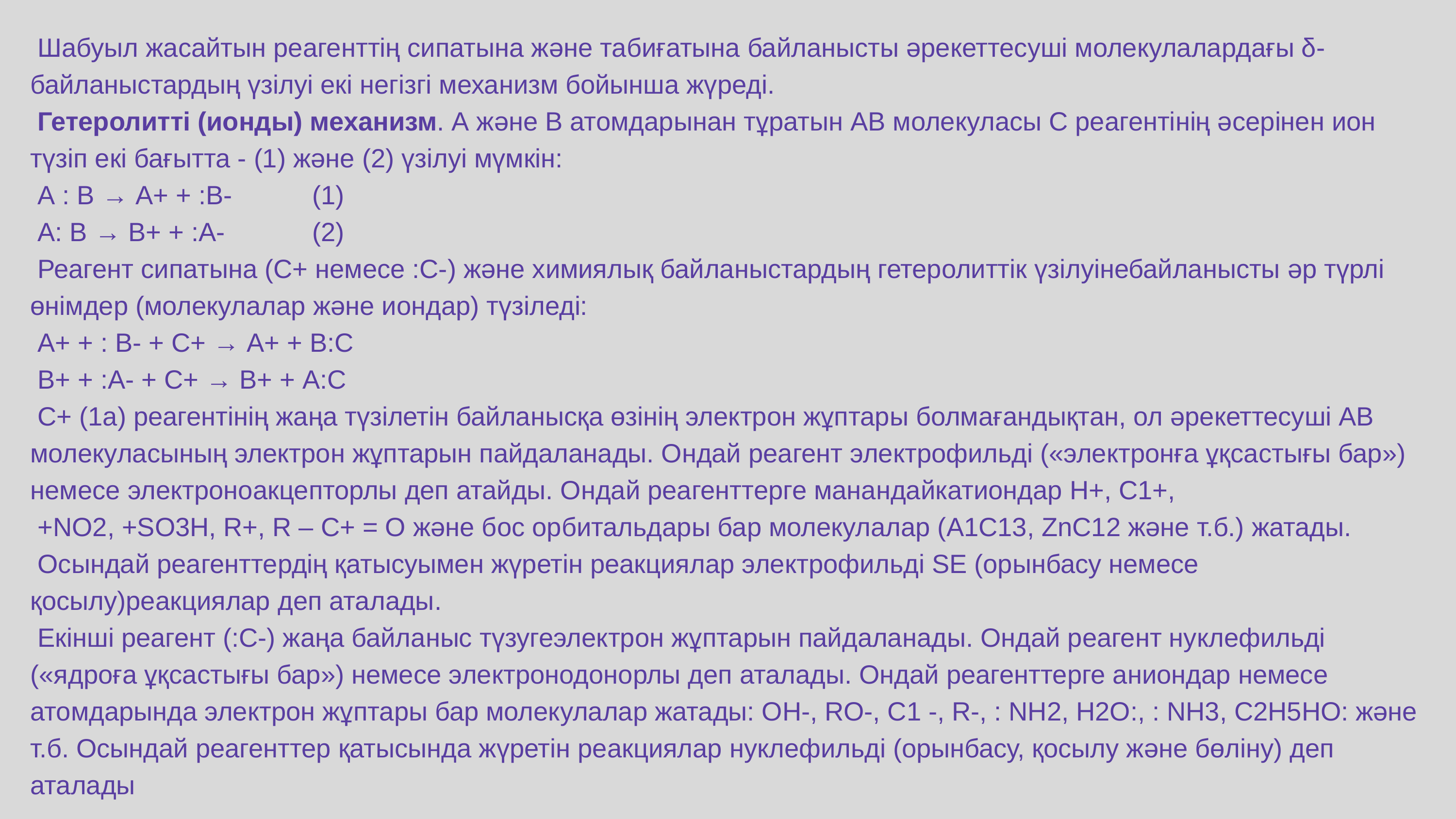

Шабуыл жасайтын реагенттің сипатына және табиғатына байланысты әрекеттесуші молекулалардағы δ-байланыстардың үзілуі екі негізгі механизм бойынша жүреді.
 Гетеролитті (ионды) механизм. А және В атомдарынан тұратын АВ молекуласы С реагентінің әсерінен ион түзіп екі бағытта - (1) және (2) үзілуі мүмкін:
 А : В → А+ + :В-           (1)
 А: В → В+ + :А-            (2)
 Реагент сипатына (С+ немесе :С-) және химиялық байланыстардың гетеролиттік үзілуінебайланысты әр түрлі өнімдер (молекулалар және иондар) түзіледі:
 А+ + : В- + С+ → А+ + В:С
 В+ + :А- + С+ → В+ + А:С
 С+ (1а) реагентінің жаңа түзілетін байланысқа өзінің электрон жұптары болмағандықтан, ол әрекеттесуші АВ молекуласының электрон жұптарын пайдаланады. Ондай реагент электрофильді («электронға ұқсастығы бар») немесе электроноакцепторлы деп атайды. Ондай реагенттерге манандайкатиондар Н+, С1+,
 +NО2, +SО3Н, R+, R – С+ = О және бос орбитальдары бар молекулалар (А1С13, ZnС12 және т.б.) жатады.
 Осындай реагенттердің қатысуымен жүретін реакциялар электрофильді SE (орынбасу немесе қосылу)реакциялар деп аталады.
 Екінші реагент (:С-) жаңа байланыс түзугеэлектрон жұптарын пайдаланады. Ондай реагент нуклефильді («ядроға ұқсастығы бар») немесе электронодонорлы деп аталады. Ондай реагенттерге аниондар немесе атомдарында электрон жұптары бар молекулалар жатады: ОН-, RО-, С1 -, R-, : NН2, Н2О:, : NН3, С2Н5НО: және т.б. Осындай реагенттер қатысында жүретін реакциялар нуклефильді (орынбасу, қосылу және бөліну) деп аталады